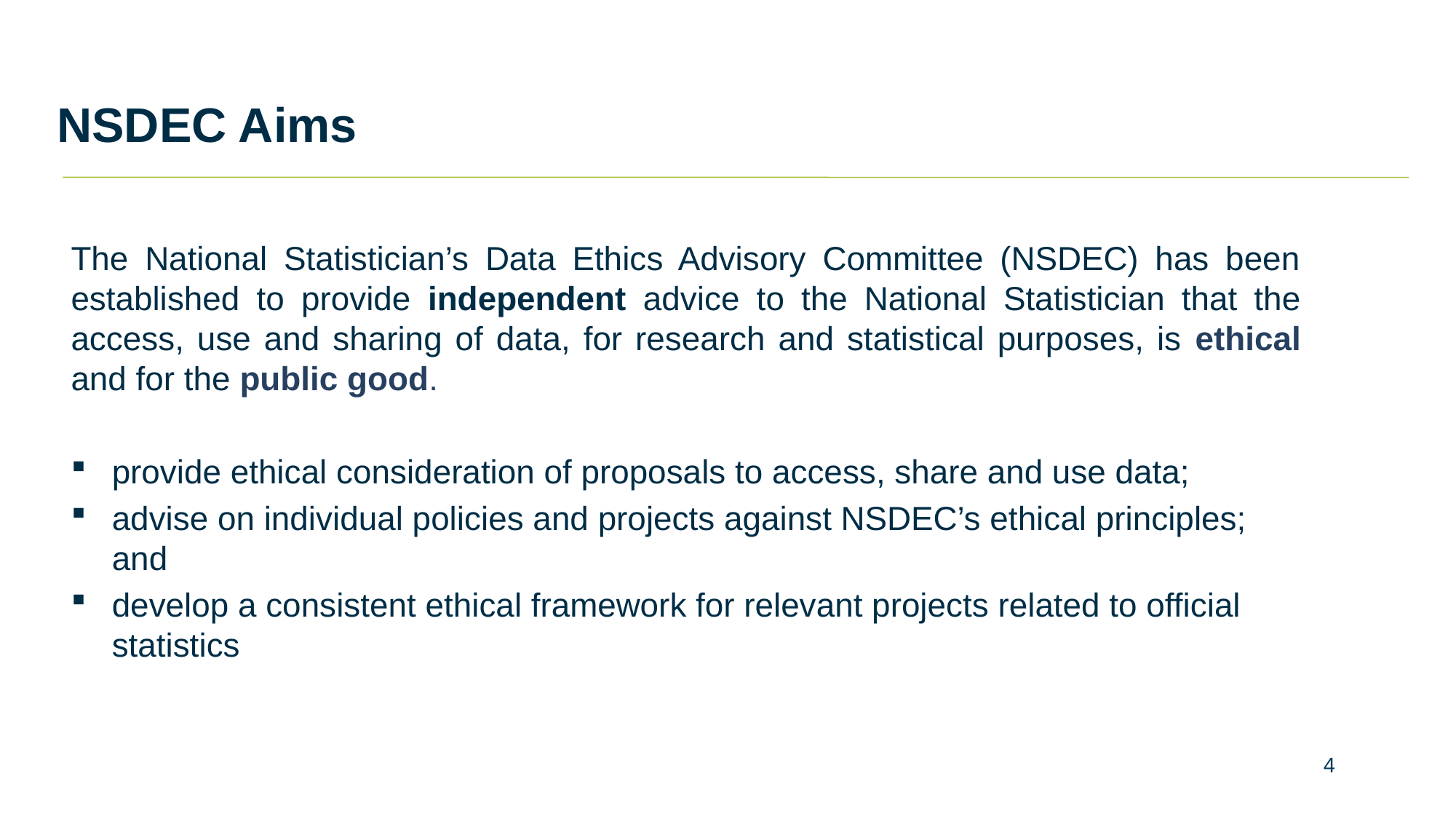

# NSDEC Aims

The National Statistician’s Data Ethics Advisory Committee (NSDEC) has been established to provide independent advice to the National Statistician that the access, use and sharing of data, for research and statistical purposes, is ethical and for the public good.

provide ethical consideration of proposals to access, share and use data;
advise on individual policies and projects against NSDEC’s ethical principles; and
develop a consistent ethical framework for relevant projects related to official statistics

4